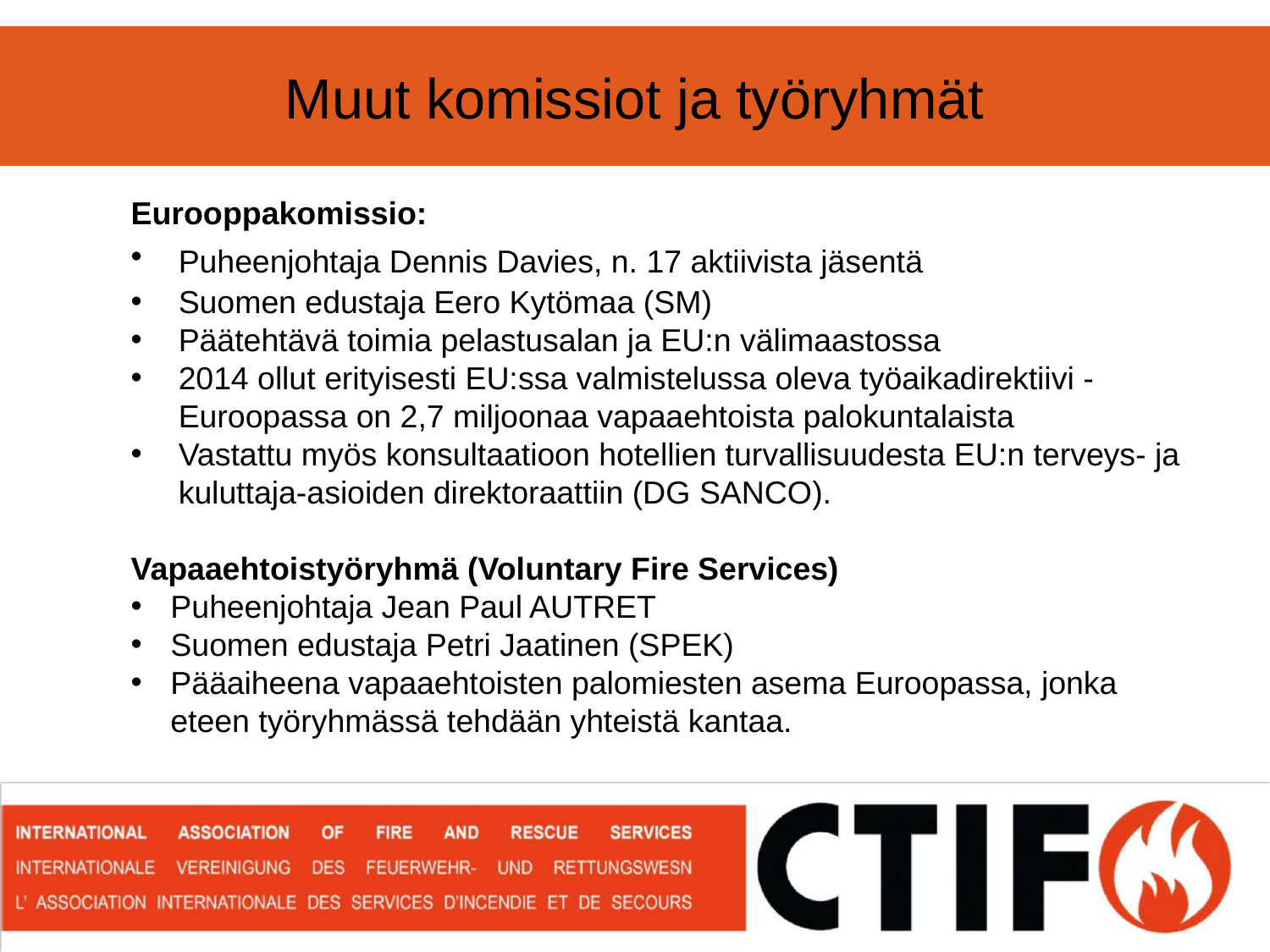

Muut komissiot ja työryhmät
Eurooppakomissio:
Puheenjohtaja Dennis Davies, n. 17 aktiivista jäsentä
Suomen edustaja Eero Kytömaa (SM)
Päätehtävä toimia pelastusalan ja EU:n välimaastossa
2014 ollut erityisesti EU:ssa valmistelussa oleva työaikadirektiivi - Euroopassa on 2,7 miljoonaa vapaaehtoista palokuntalaista
Vastattu myös konsultaatioon hotellien turvallisuudesta EU:n terveys- ja kuluttaja-asioiden direktoraattiin (DG SANCO).

Vapaaehtoistyöryhmä (Voluntary Fire Services)
Puheenjohtaja Jean Paul AUTRET
Suomen edustaja Petri Jaatinen (SPEK)
Pääaiheena vapaaehtoisten palomiesten asema Euroopassa, jonka eteen työryhmässä tehdään yhteistä kantaa.